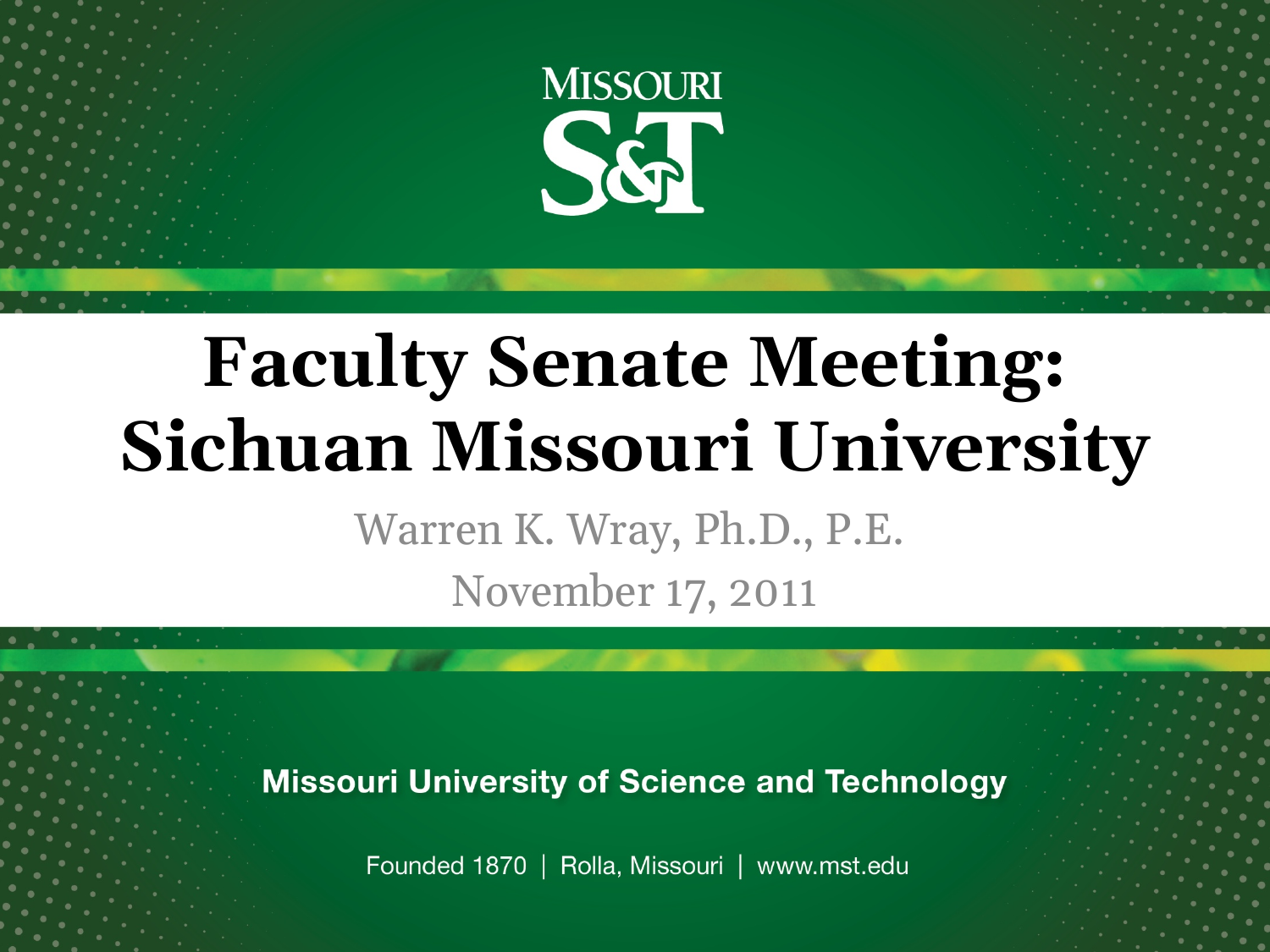

# Faculty Senate Meeting: Sichuan Missouri University
Warren K. Wray, Ph.D., P.E.
November 17, 2011